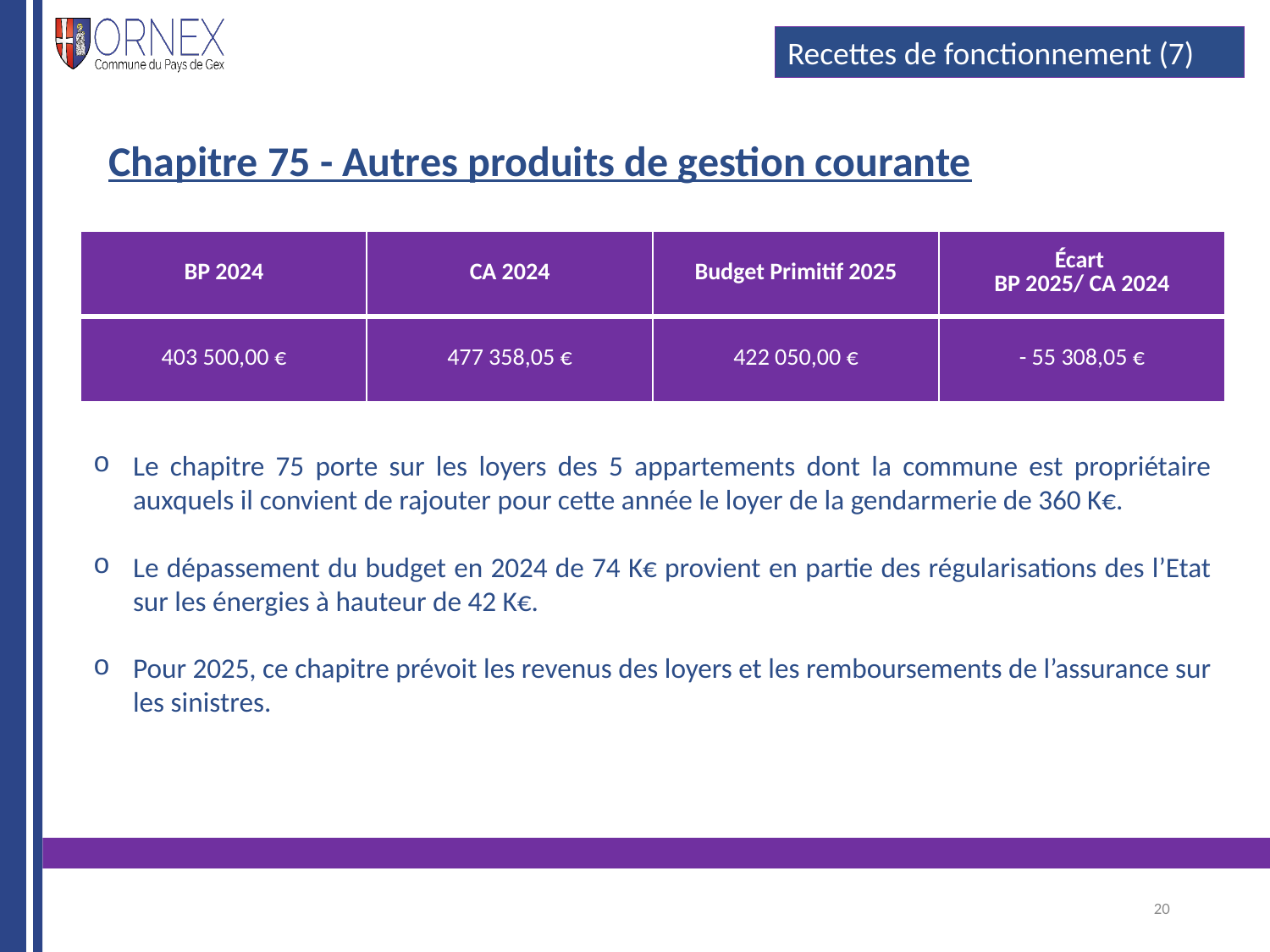

#
Recettes de fonctionnement (7)
Chapitre 75 - Autres produits de gestion courante
| BP 2024 | CA 2024 | Budget Primitif 2025 | Écart BP 2025/ CA 2024 |
| --- | --- | --- | --- |
| 403 500,00 € | 477 358,05 € | 422 050,00 € | - 55 308,05 € |
Le chapitre 75 porte sur les loyers des 5 appartements dont la commune est propriétaire auxquels il convient de rajouter pour cette année le loyer de la gendarmerie de 360 K€.

Le dépassement du budget en 2024 de 74 K€ provient en partie des régularisations des l’Etat sur les énergies à hauteur de 42 K€.

Pour 2025, ce chapitre prévoit les revenus des loyers et les remboursements de l’assurance sur les sinistres.

20